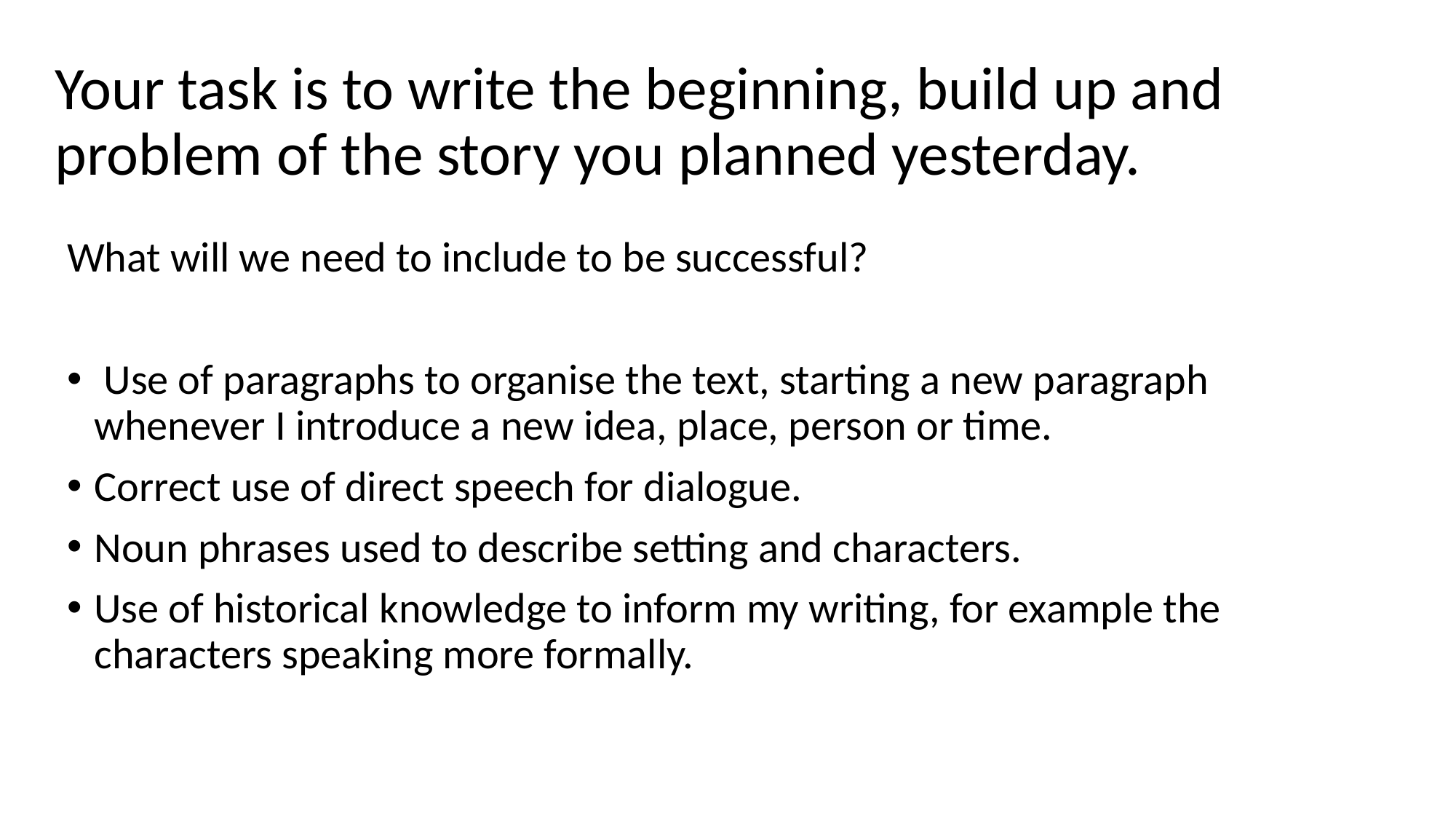

# Your task is to write the beginning, build up and problem of the story you planned yesterday.
What will we need to include to be successful?

 Use of paragraphs to organise the text, starting a new paragraph whenever I introduce a new idea, place, person or time.
Correct use of direct speech for dialogue.
Noun phrases used to describe setting and characters.
Use of historical knowledge to inform my writing, for example the characters speaking more formally.